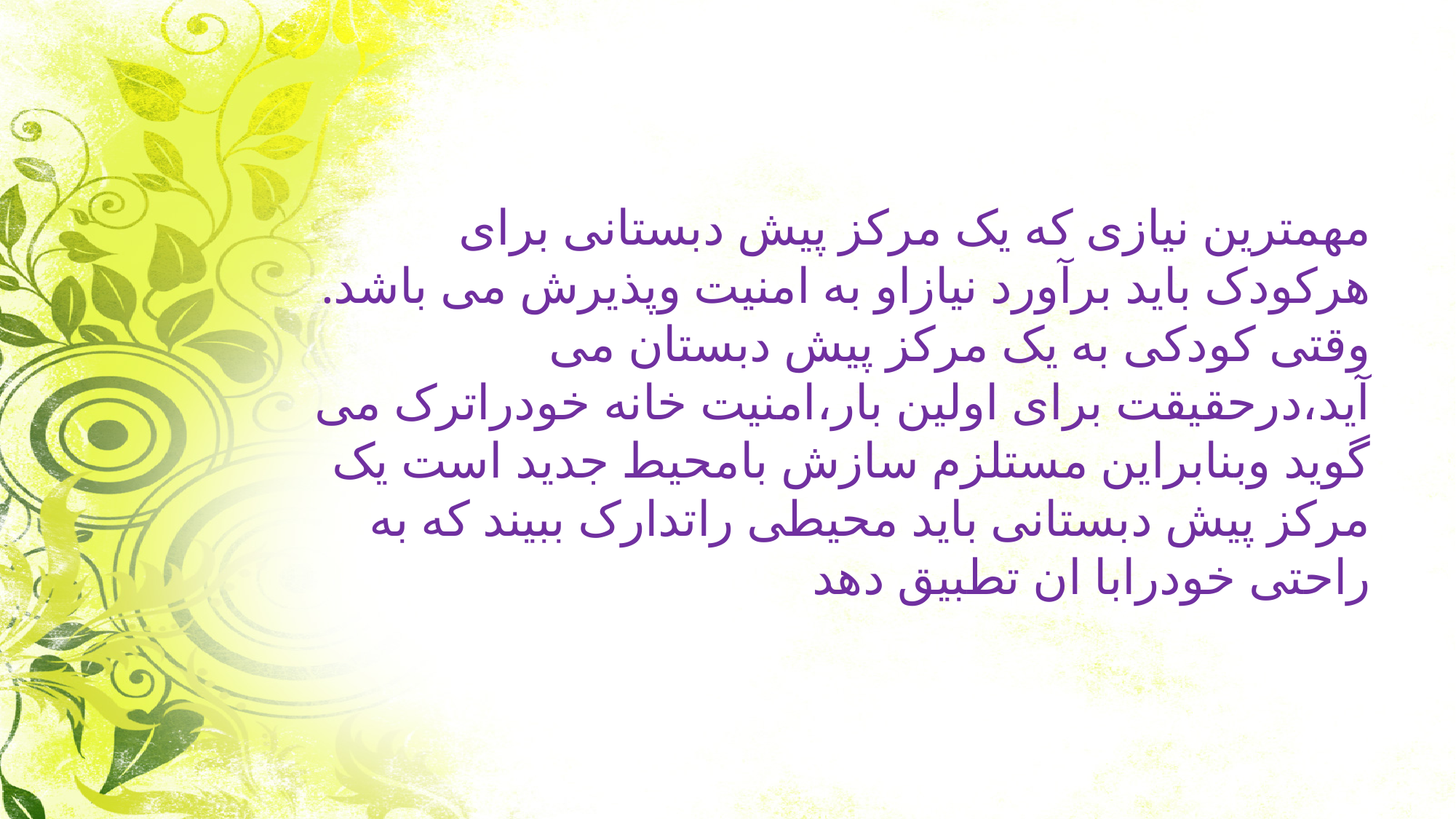

مهمترین نیازی که یک مرکز پیش دبستانی برای هرکودک باید برآورد نیازاو به امنیت وپذیرش می باشد. وقتی کودکی به یک مرکز پیش دبستان می آید،درحقیقت برای اولین بار،امنیت خانه خودراترک می گوید وبنابراین مستلزم سازش بامحیط جدید است یک مرکز پیش دبستانی باید محیطی راتدارک ببیند که به راحتی خودرابا ان تطبیق دهد